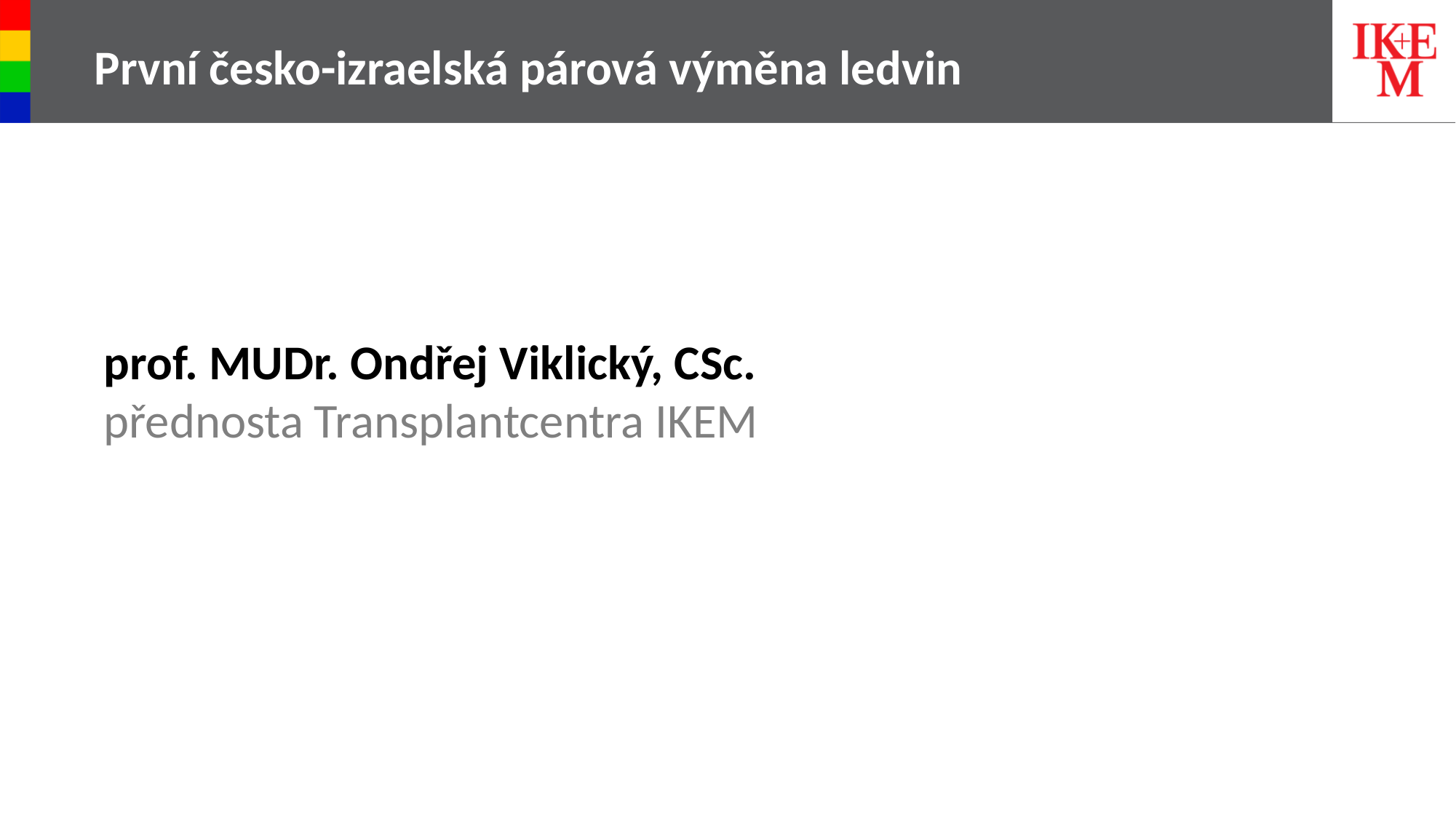

# První česko-izraelská párová výměna ledvin
prof. MUDr. Ondřej Viklický, CSc.
přednosta Transplantcentra IKEM